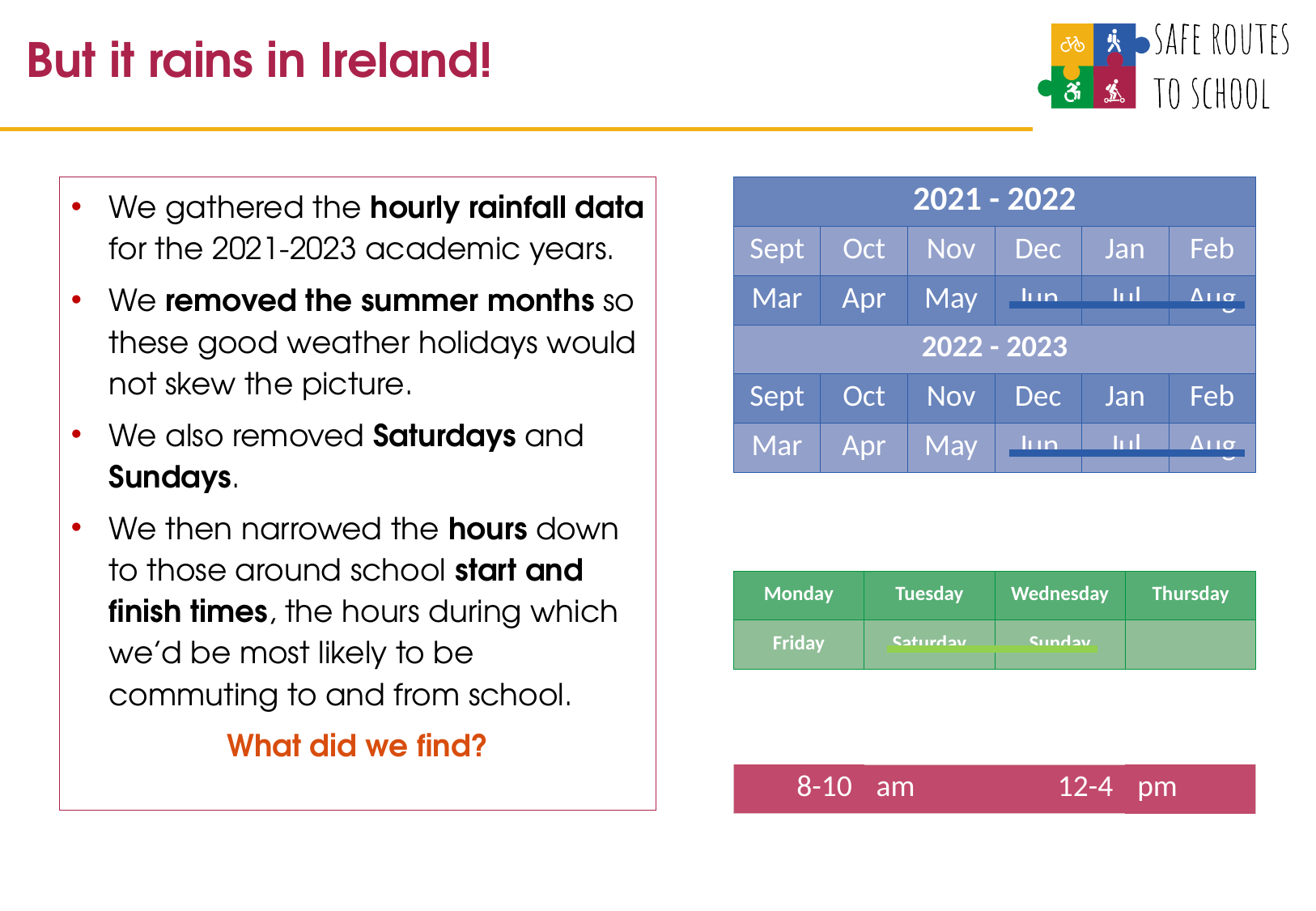

But it rains in Ireland!
We gathered the hourly rainfall data for the 2021-2023 academic years.
We removed the summer months so these good weather holidays would not skew the picture.
We also removed Saturdays and Sundays.
We then narrowed the hours down to those around school start and finish times, the hours during which we’d be most likely to be commuting to and from school.
What did we find?
| 2021 - 2022 |  |  |  |  |  |
| --- | --- | --- | --- | --- | --- |
| Sept | Oct | Nov | Dec | Jan | Feb |
| Mar | Apr | May | Jun | Jul | Aug |
| 2022 - 2023 |  |  |  |  |  |
| Sept | Oct | Nov | Dec | Jan | Feb |
| Mar | Apr | May | Jun | Jul | Aug |
| Monday | Tuesday | Wednesday | Thursday |
| --- | --- | --- | --- |
| Friday | Saturday | Sunday |  |
| 8-10 | am | 12-4 | pm |
| --- | --- | --- | --- |